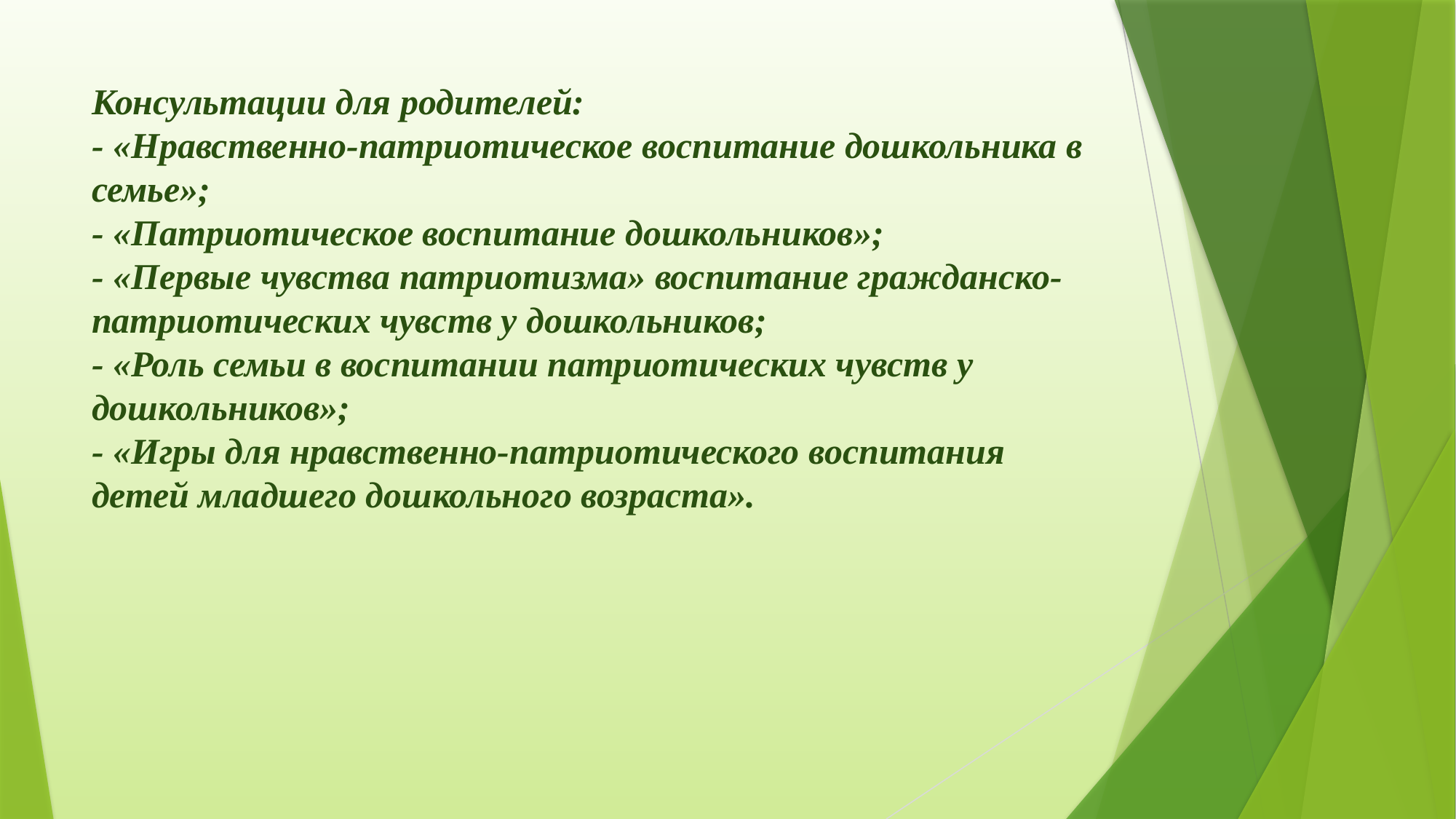

# Консультации для родителей: - «Нравственно-патриотическое воспитание дошкольника в семье»; - «Патриотическое воспитание дошкольников»; - «Первые чувства патриотизма» воспитание гражданско-патриотических чувств у дошкольников; - «Роль семьи в воспитании патриотических чувств у дошкольников»; - «Игры для нравственно-патриотического воспитания детей младшего дошкольного возраста».